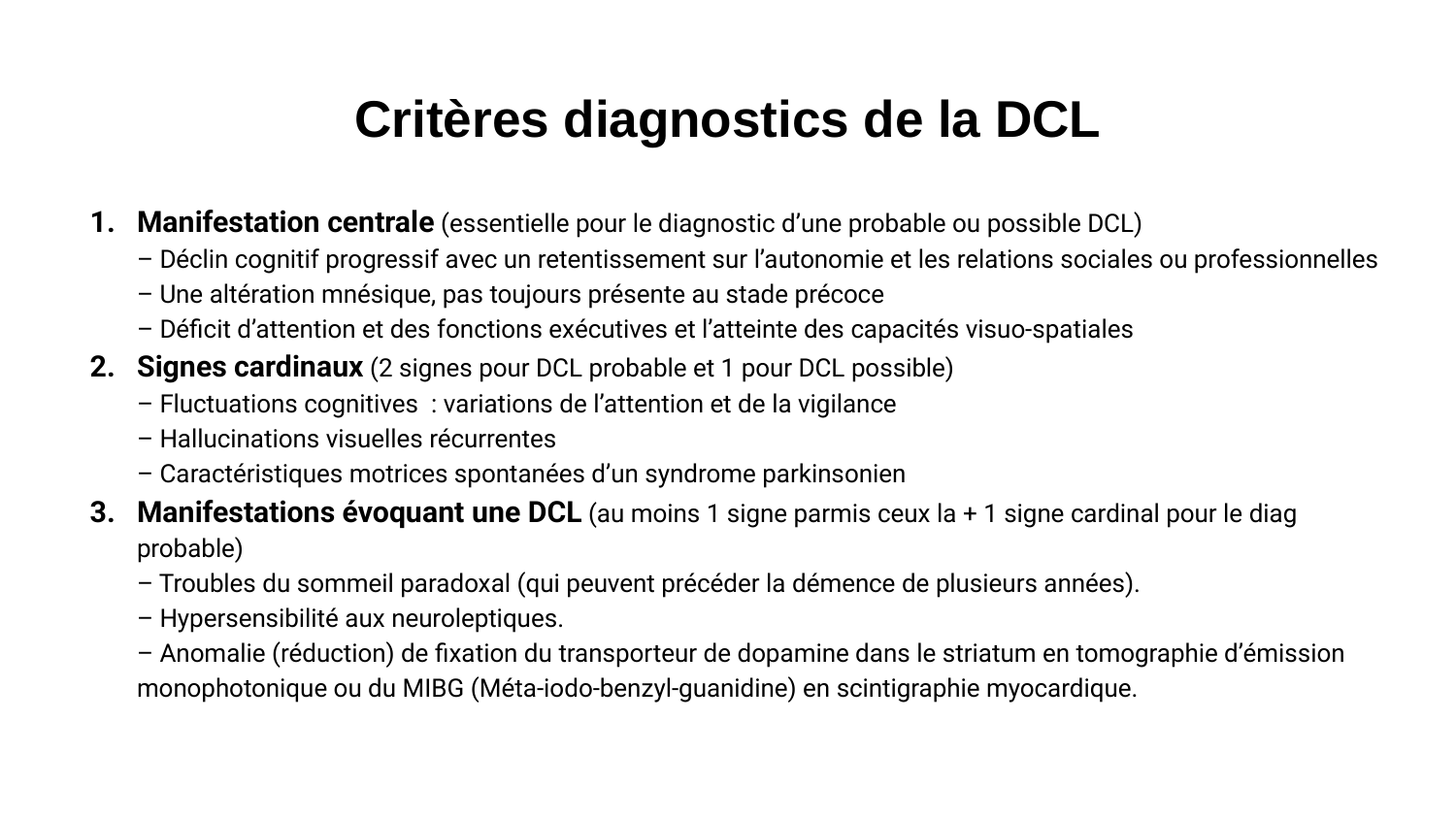

# Critères diagnostics de la DCL
Manifestation centrale (essentielle pour le diagnostic d’une probable ou possible DCL)
– Déclin cognitif progressif avec un retentissement sur l’autonomie et les relations sociales ou professionnelles
– Une altération mnésique, pas toujours présente au stade précoce
– Déficit d’attention et des fonctions exécutives et l’atteinte des capacités visuo-spatiales
Signes cardinaux (2 signes pour DCL probable et 1 pour DCL possible)
– Fluctuations cognitives  : variations de l’attention et de la vigilance
– Hallucinations visuelles récurrentes
– Caractéristiques motrices spontanées d’un syndrome parkinsonien
Manifestations évoquant une DCL (au moins 1 signe parmis ceux la + 1 signe cardinal pour le diag probable)
– Troubles du sommeil paradoxal (qui peuvent précéder la démence de plusieurs années).
– Hypersensibilité aux neuroleptiques.
– Anomalie (réduction) de fixation du transporteur de dopamine dans le striatum en tomographie d’émission monophotonique ou du MIBG (Méta-iodo-benzyl-guanidine) en scintigraphie myocardique.